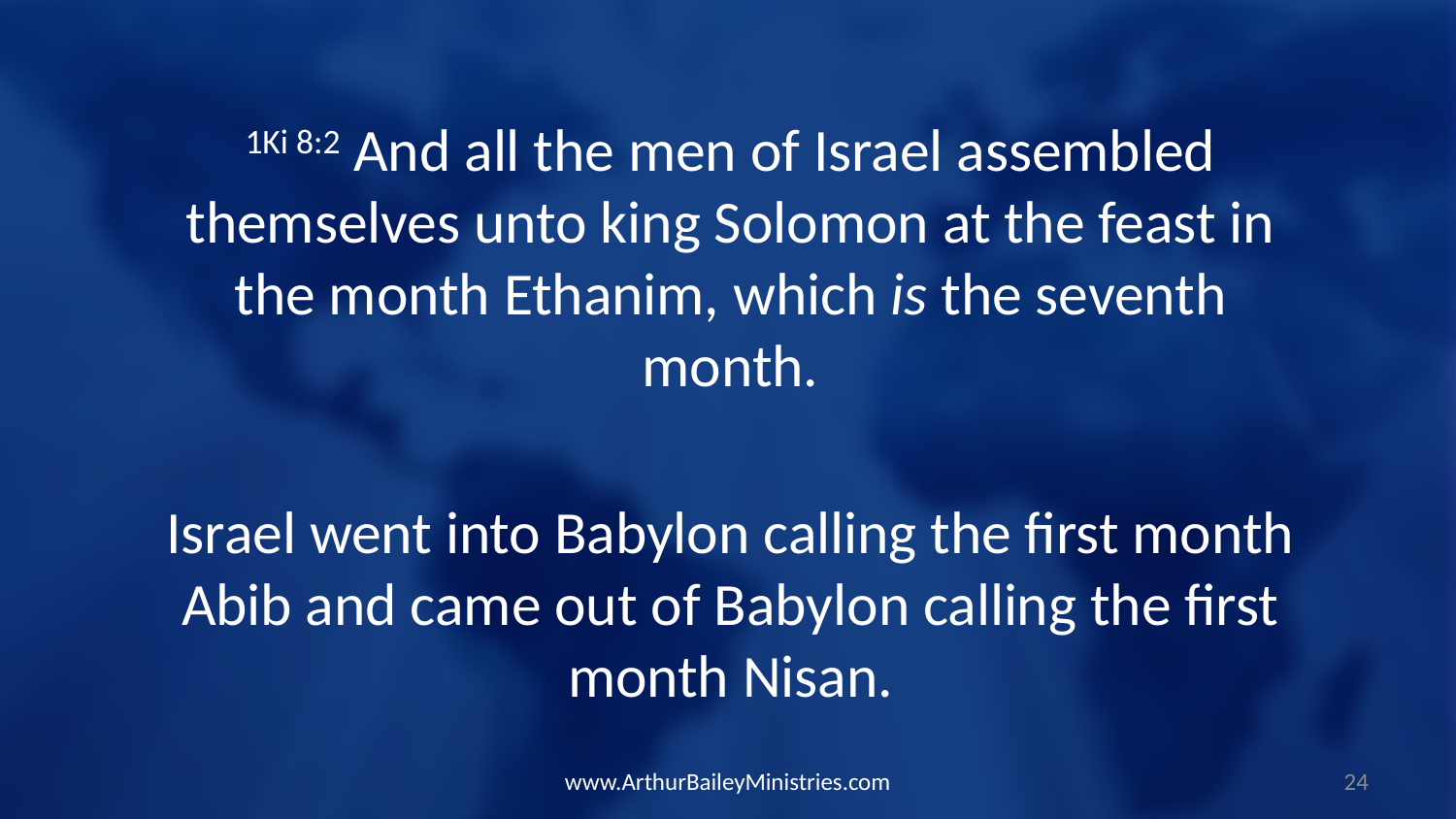

1Ki 8:2 And all the men of Israel assembled themselves unto king Solomon at the feast in the month Ethanim, which is the seventh month.

Israel went into Babylon calling the first month Abib and came out of Babylon calling the first month Nisan.

www.ArthurBaileyMinistries.com
24